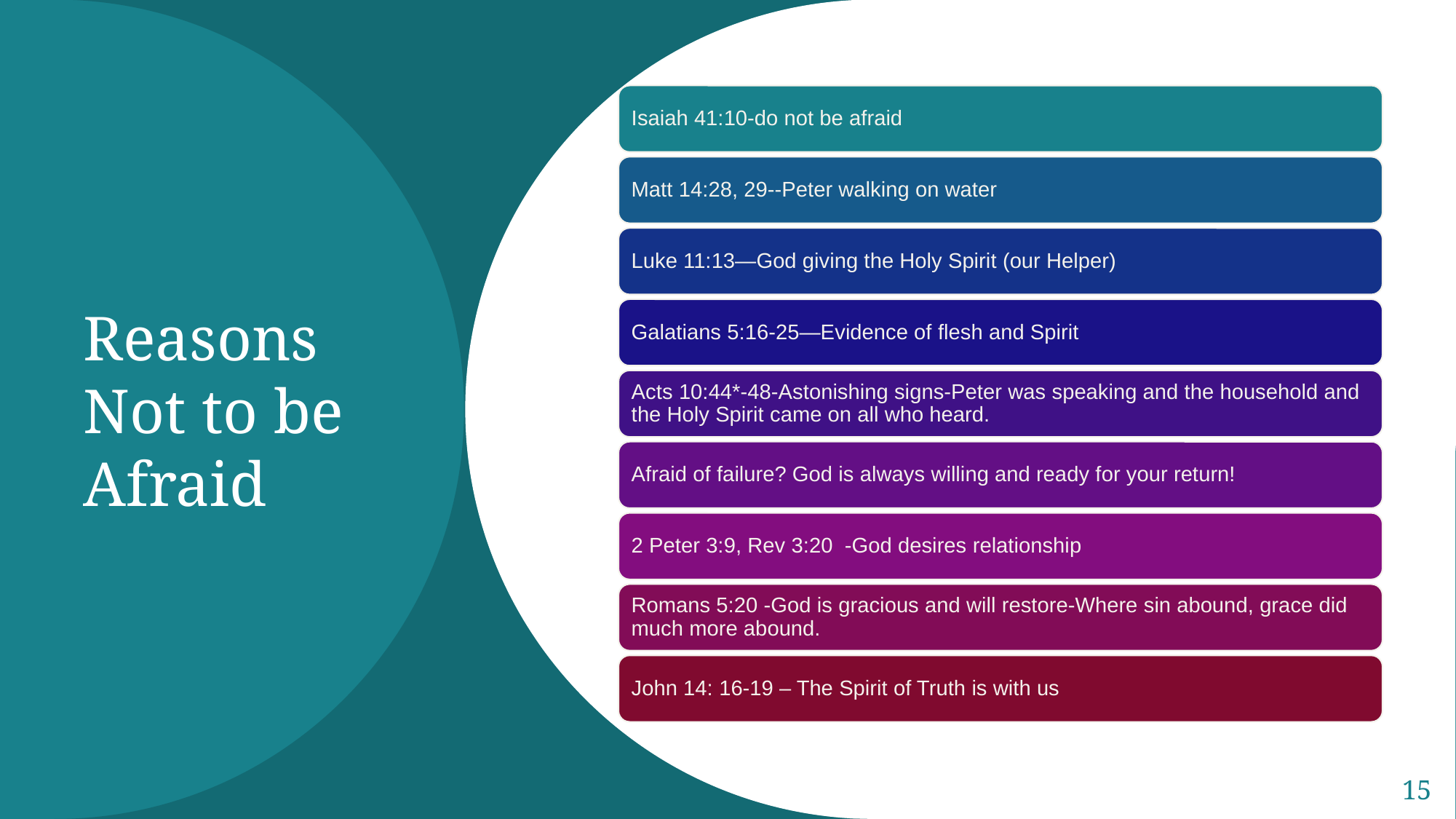

# Reasons Not to be Afraid
Isaiah 41:10-do not be afraid
Matt 14:28, 29--Peter walking on water
Luke 11:13—God giving the Holy Spirit (our Helper)
Galatians 5:16-25—Evidence of flesh and Spirit
Acts 10:44*-48-Astonishing signs-Peter was speaking and the household and the Holy Spirit came on all who heard.
Afraid of failure? God is always willing and ready for your return!
2 Peter 3:9, Rev 3:20  -God desires relationship
Romans 5:20 -God is gracious and will restore-Where sin abound, grace did much more abound.
John 14: 16-19 – The Spirit of Truth is with us
15